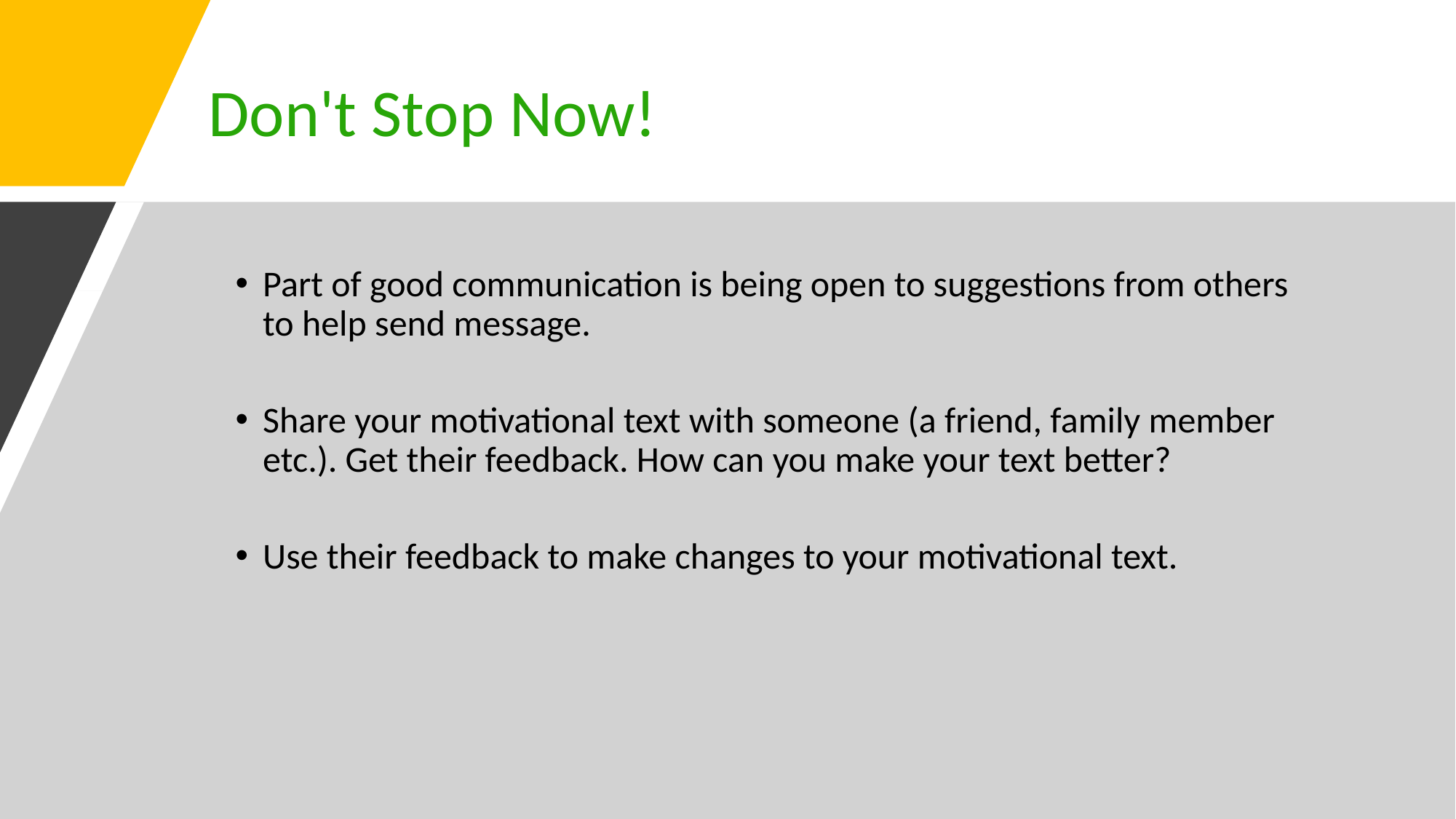

# Don't Stop Now!

Part of good communication is being open to suggestions from others to help send message.

Share your motivational text with someone (a friend, family member etc.). Get their feedback. How can you make your text better?

Use their feedback to make changes to your motivational text.